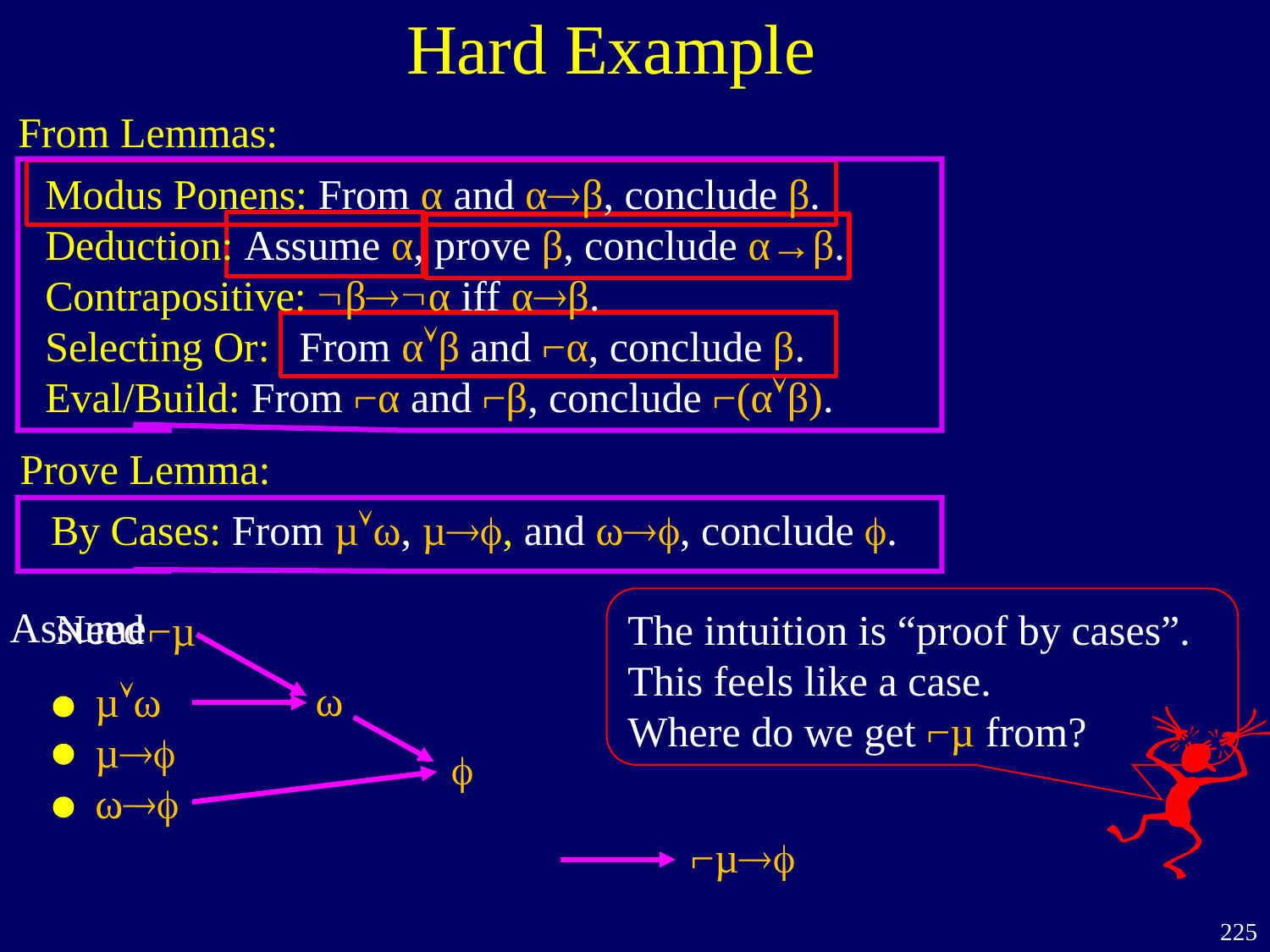

Hard Example
From Lemmas:

Modus Ponens: From α and α→β, conclude β.
Deduction: Assume α, prove β, conclude α→β.
Contrapositive: ¬β→¬α iff α→β.
Selecting Or:	From α∨β and ⌐α, conclude β.
Eval/Build: From ⌐α and ⌐β, conclude ⌐(α∨β).
Prove Lemma:
By Cases: From µ∨ω, µ→φ, and ω→φ, conclude φ.

The intuition is “proof by cases”.
This feels like a case.
Where do we get ⌐µ from?

Assume
Need
⌐µ
ω
µ∨ω
µ→φ
ω→φ

φ
⌐µ→φ